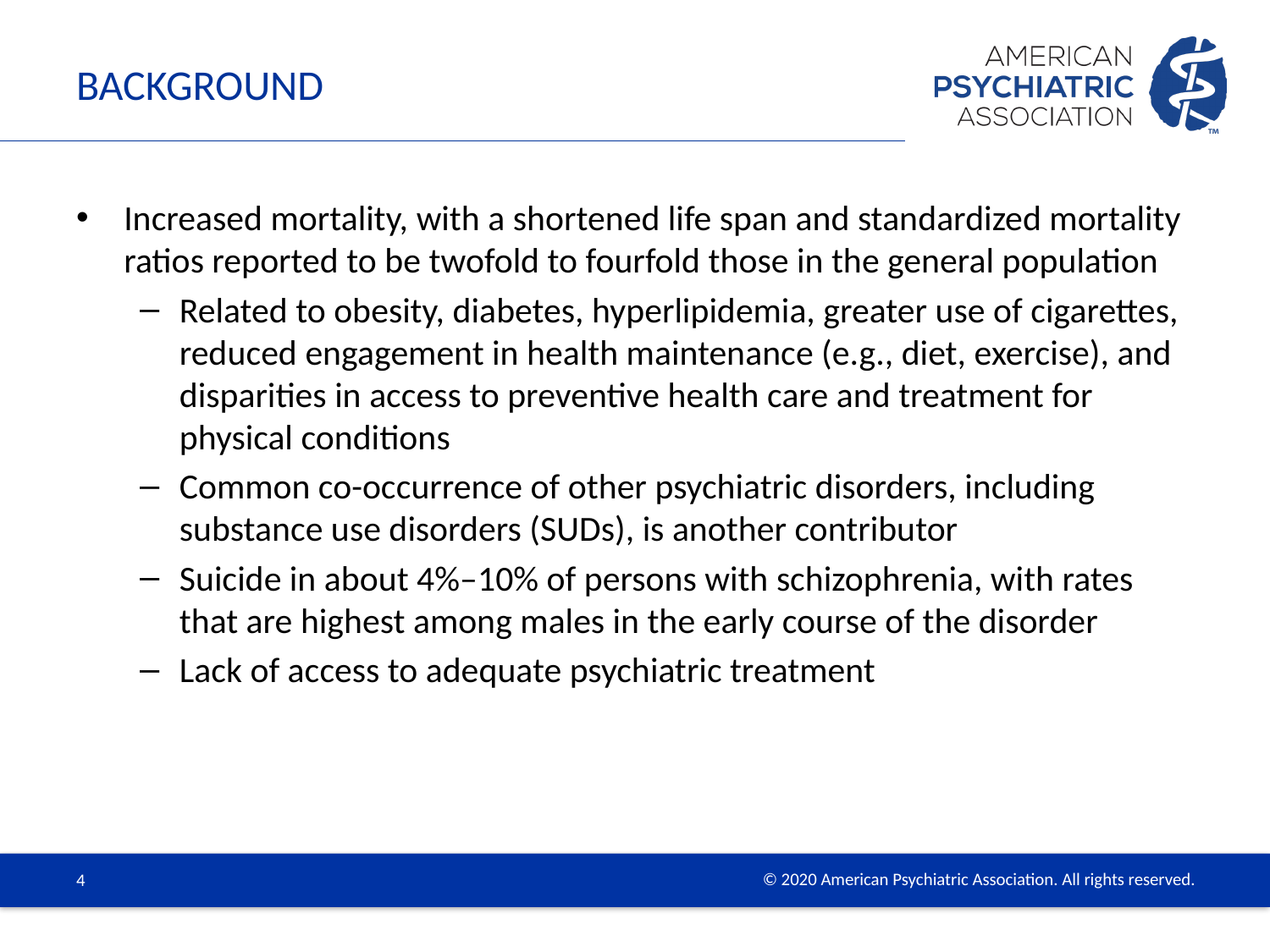

# BACKGROUND
Increased mortality, with a shortened life span and standardized mortality ratios reported to be twofold to fourfold those in the general population
Related to obesity, diabetes, hyperlipidemia, greater use of cigarettes, reduced engagement in health maintenance (e.g., diet, exercise), and disparities in access to preventive health care and treatment for physical conditions
Common co-occurrence of other psychiatric disorders, including substance use disorders (SUDs), is another contributor
Suicide in about 4%–10% of persons with schizophrenia, with rates that are highest among males in the early course of the disorder
Lack of access to adequate psychiatric treatment